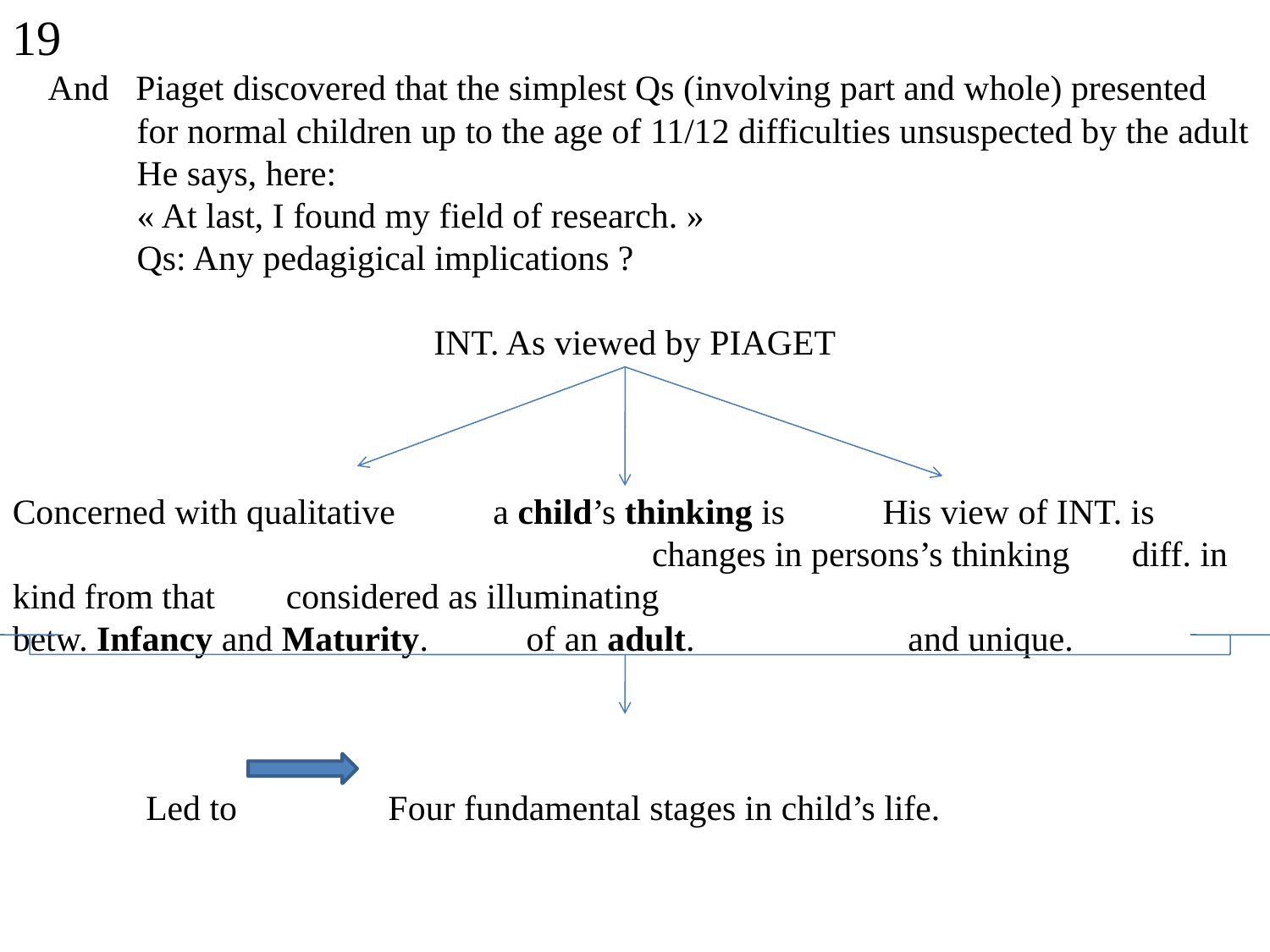

19
    And   Piaget discovered that the simplest Qs (involving part and whole) presented
              for normal children up to the age of 11/12 difficulties unsuspected by the adult
              He says, here:
              « At last, I found my field of research. »
              Qs: Any pedagigical implications ?

INT. As viewed by PIAGET

Concerned with qualitative           a child’s thinking is           His view of INT. is                                                                                    changes in persons’s thinking       diff. in kind from that        considered as illuminating
betw. Infancy and Maturity.           of an adult.                        and unique.

               Led to                 Four fundamental stages in child’s life.